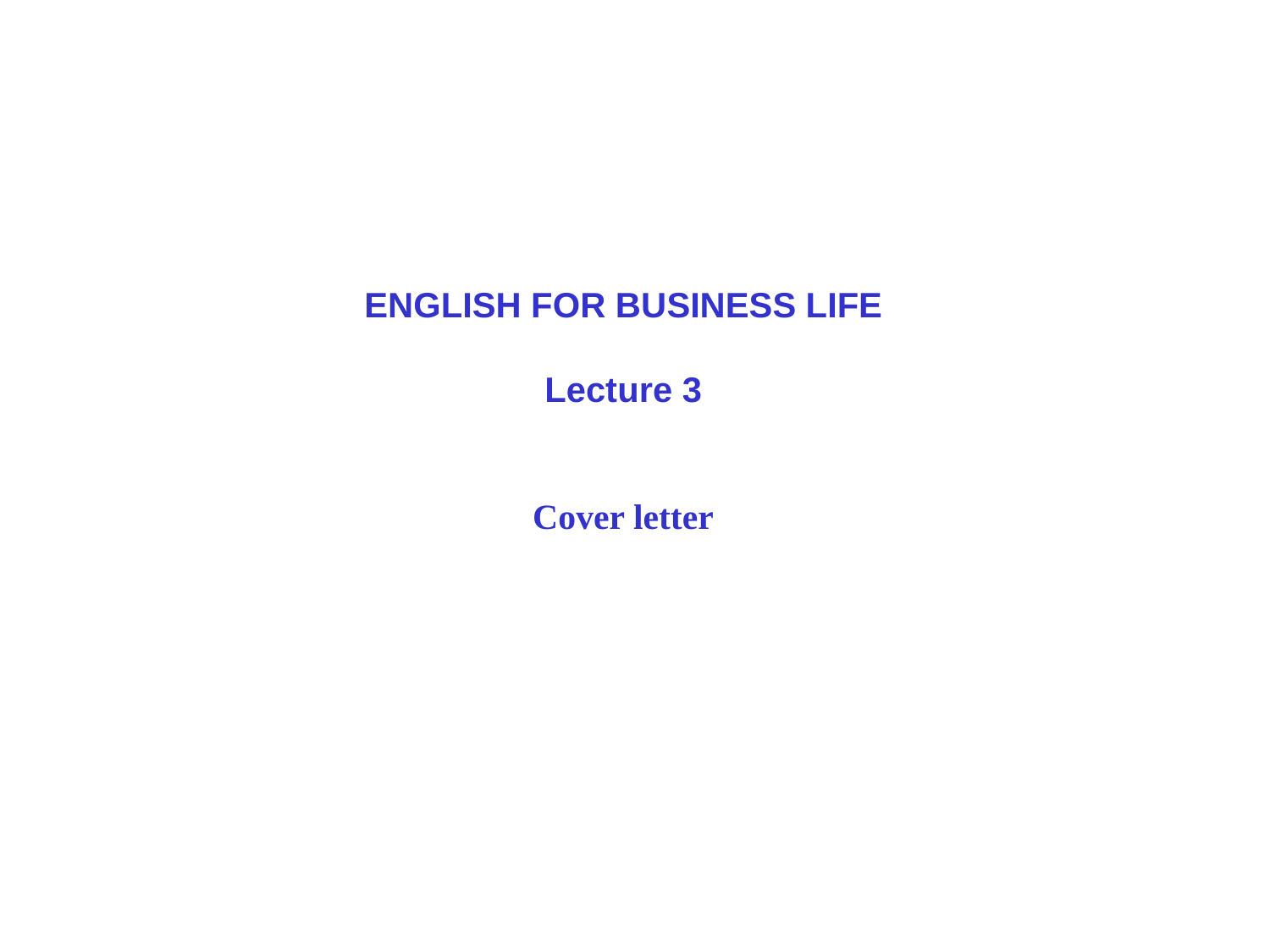

ENGLISH FOR BUSINESS LIFE

Lecture 3

Cover letter